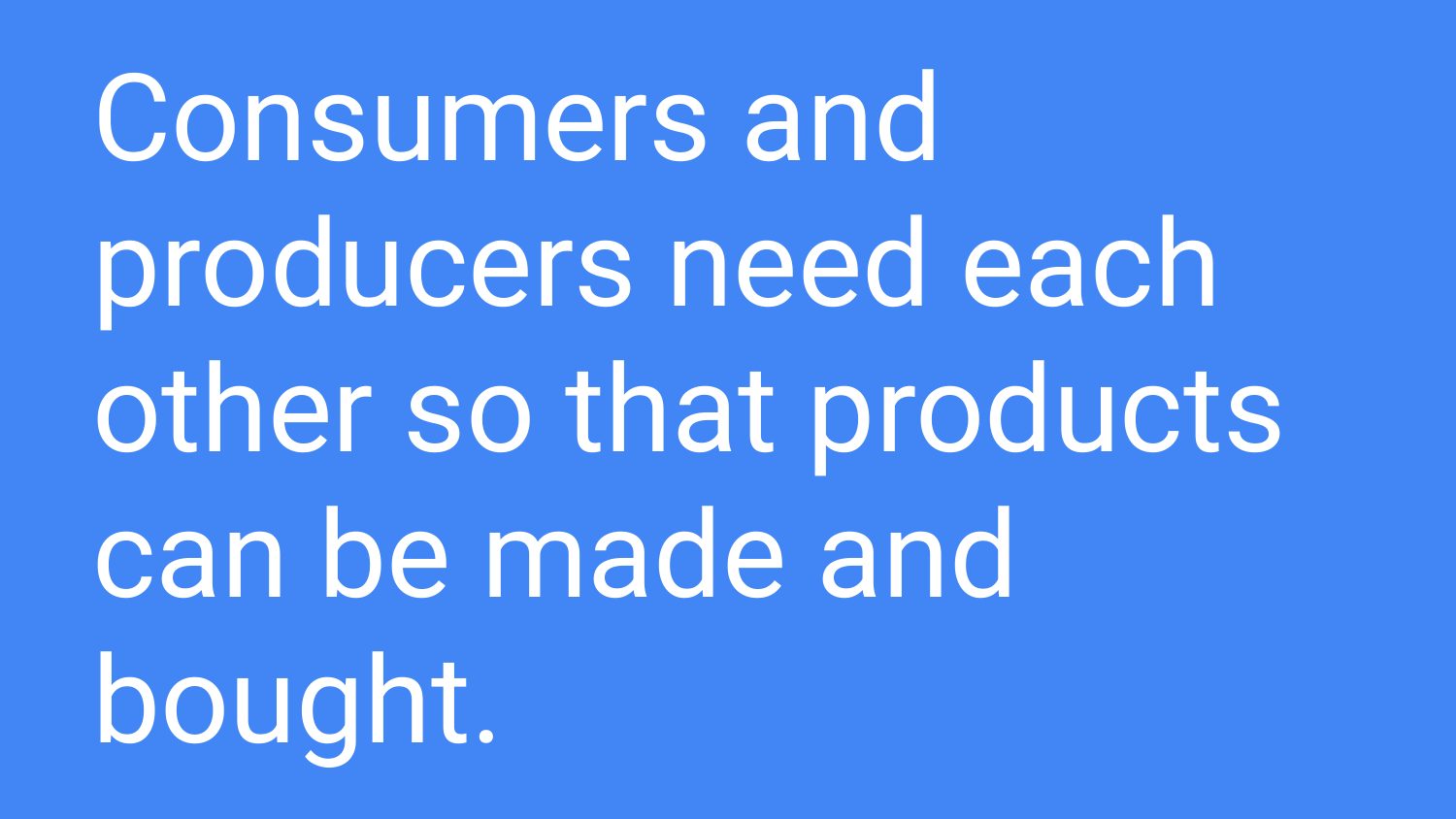

# Consumers and producers need each other so that products can be made and bought.